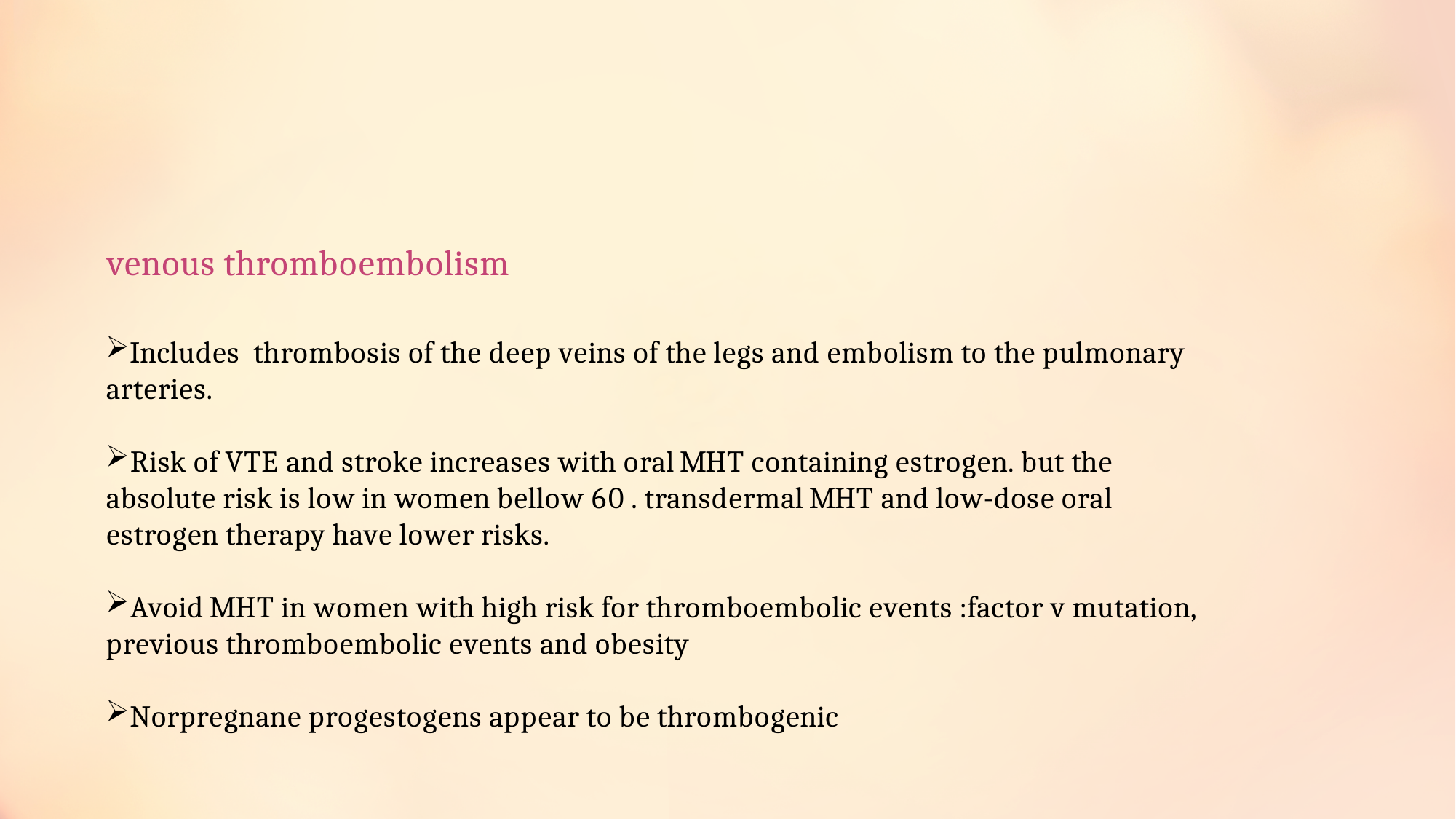

# venous thromboembolism
Includes  thrombosis of the deep veins of the legs and embolism to the pulmonary arteries.

Risk of VTE and stroke increases with oral MHT containing estrogen. but the absolute risk is low in women bellow 60 . transdermal MHT and low-dose oral estrogen therapy have lower risks.

Avoid MHT in women with high risk for thromboembolic events :factor v mutation, previous thromboembolic events and obesity

Norpregnane progestogens appear to be thrombogenic